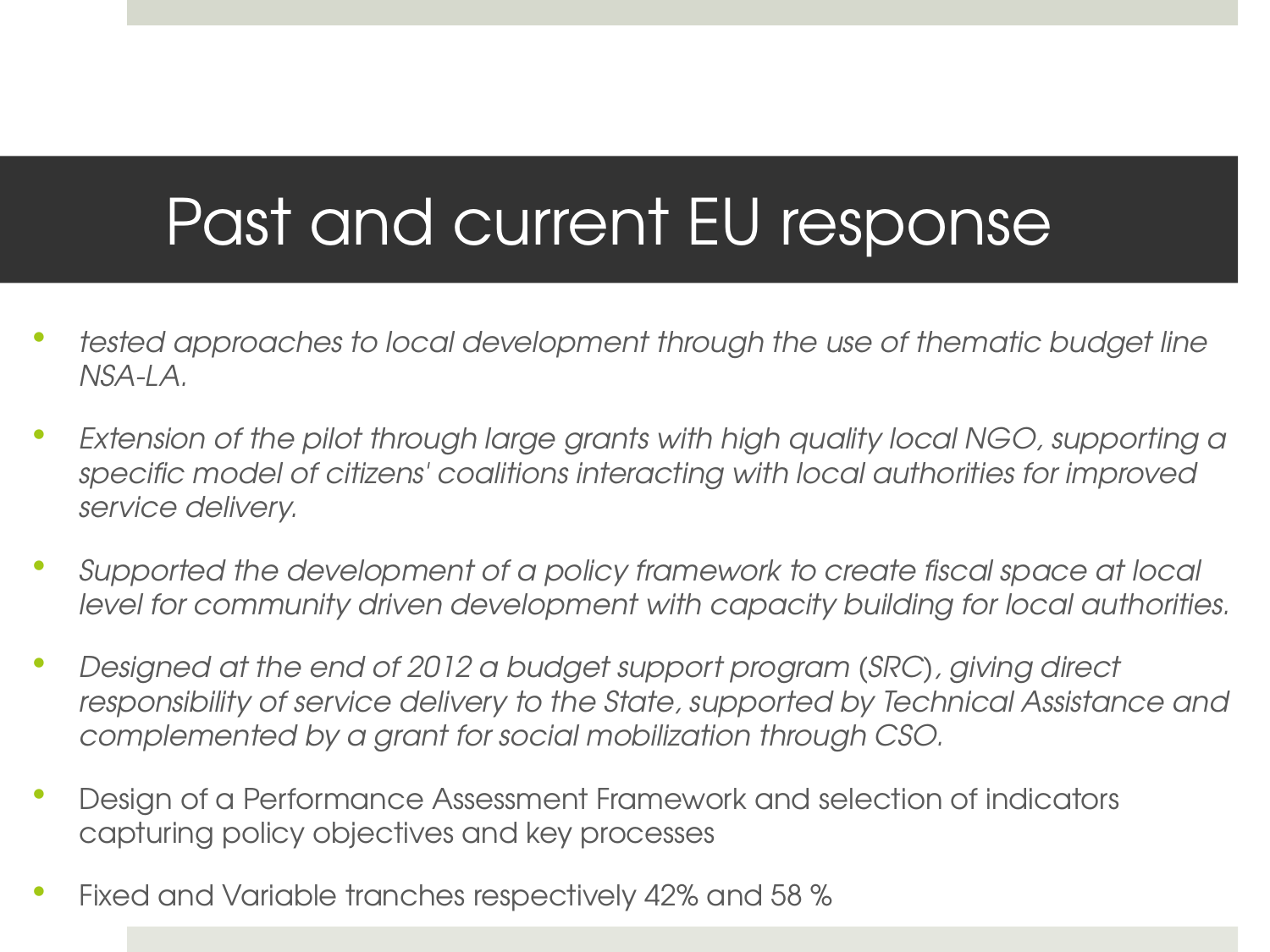

# Past and current EU response
tested approaches to local development through the use of thematic budget line NSA-LA.
Extension of the pilot through large grants with high quality local NGO, supporting a specific model of citizens' coalitions interacting with local authorities for improved service delivery.
Supported the development of a policy framework to create fiscal space at local level for community driven development with capacity building for local authorities.
Designed at the end of 2012 a budget support program (SRC), giving direct responsibility of service delivery to the State, supported by Technical Assistance and complemented by a grant for social mobilization through CSO.
Design of a Performance Assessment Framework and selection of indicators capturing policy objectives and key processes
Fixed and Variable tranches respectively 42% and 58 %